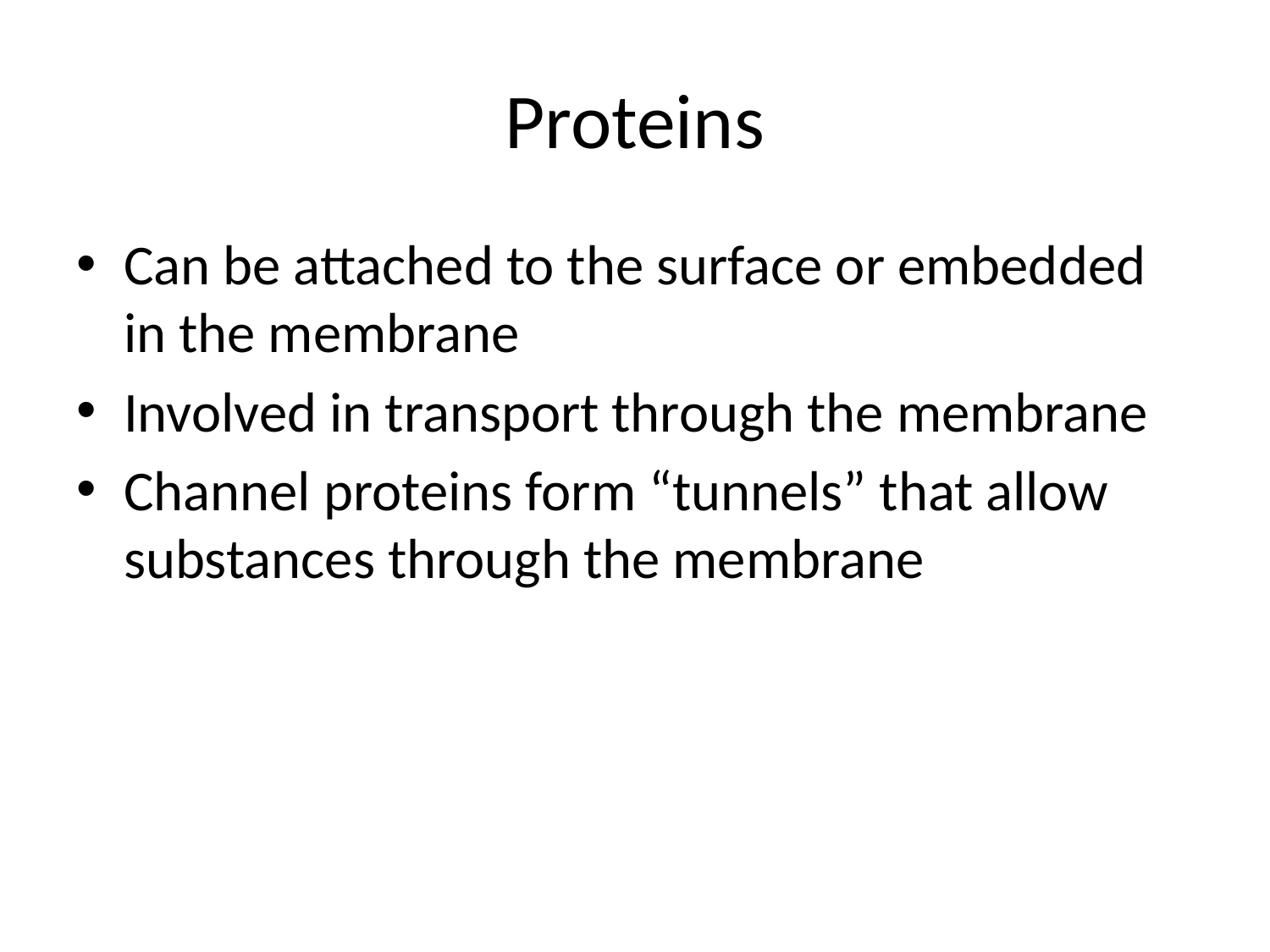

# Proteins
Can be attached to the surface or embedded in the membrane
Involved in transport through the membrane
Channel proteins form “tunnels” that allow substances through the membrane